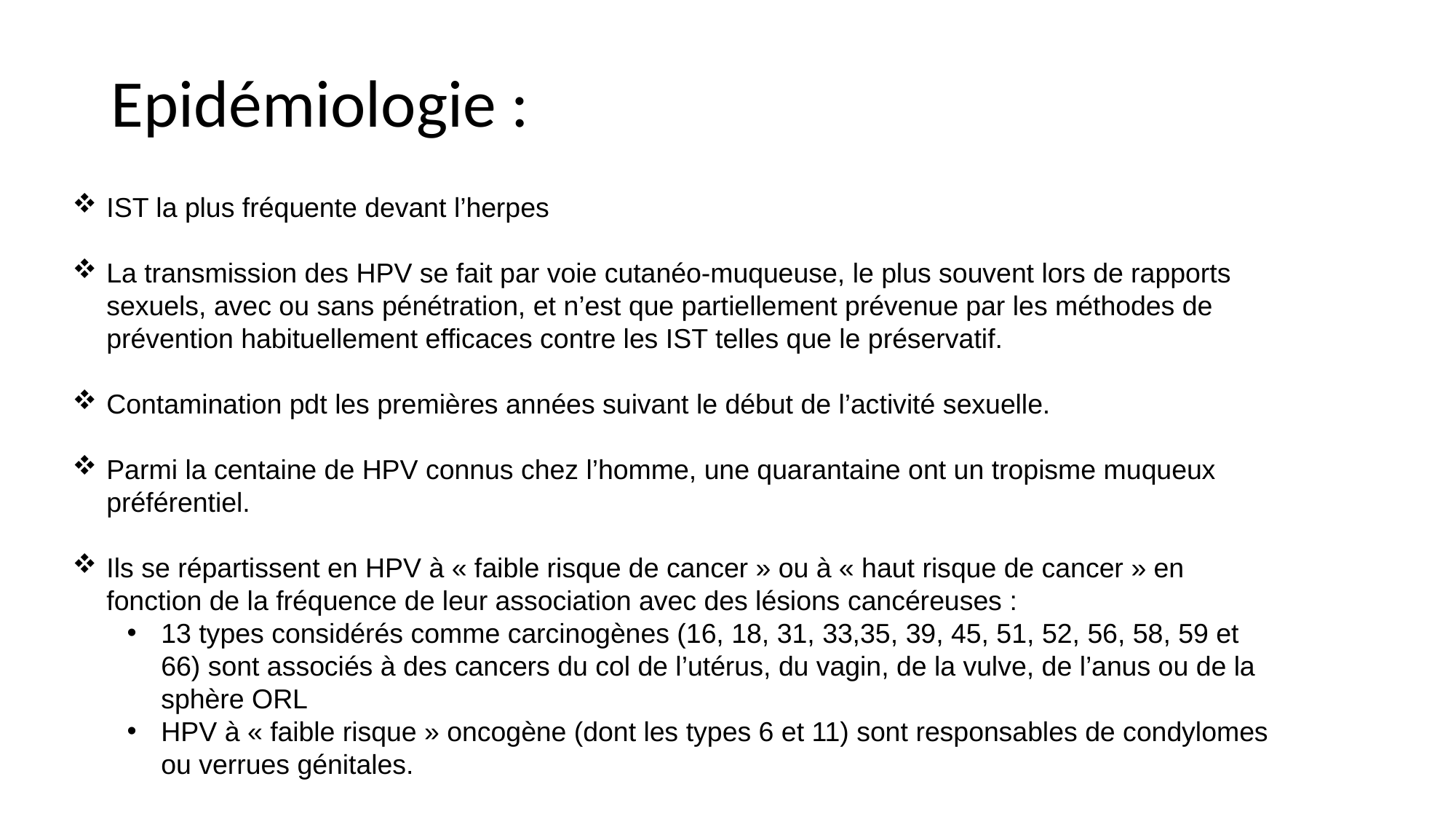

# Epidémiologie :
IST la plus fréquente devant l’herpes

La transmission des HPV se fait par voie cutanéo-muqueuse, le plus souvent lors de rapports sexuels, avec ou sans pénétration, et n’est que partiellement prévenue par les méthodes de prévention habituellement efficaces contre les IST telles que le préservatif.

Contamination pdt les premières années suivant le début de l’activité sexuelle.

Parmi la centaine de HPV connus chez l’homme, une quarantaine ont un tropisme muqueux préférentiel.

Ils se répartissent en HPV à « faible risque de cancer » ou à « haut risque de cancer » en fonction de la fréquence de leur association avec des lésions cancéreuses :
13 types considérés comme carcinogènes (16, 18, 31, 33,35, 39, 45, 51, 52, 56, 58, 59 et 66) sont associés à des cancers du col de l’utérus, du vagin, de la vulve, de l’anus ou de la sphère ORL
HPV à « faible risque » oncogène (dont les types 6 et 11) sont responsables de condylomes ou verrues génitales.